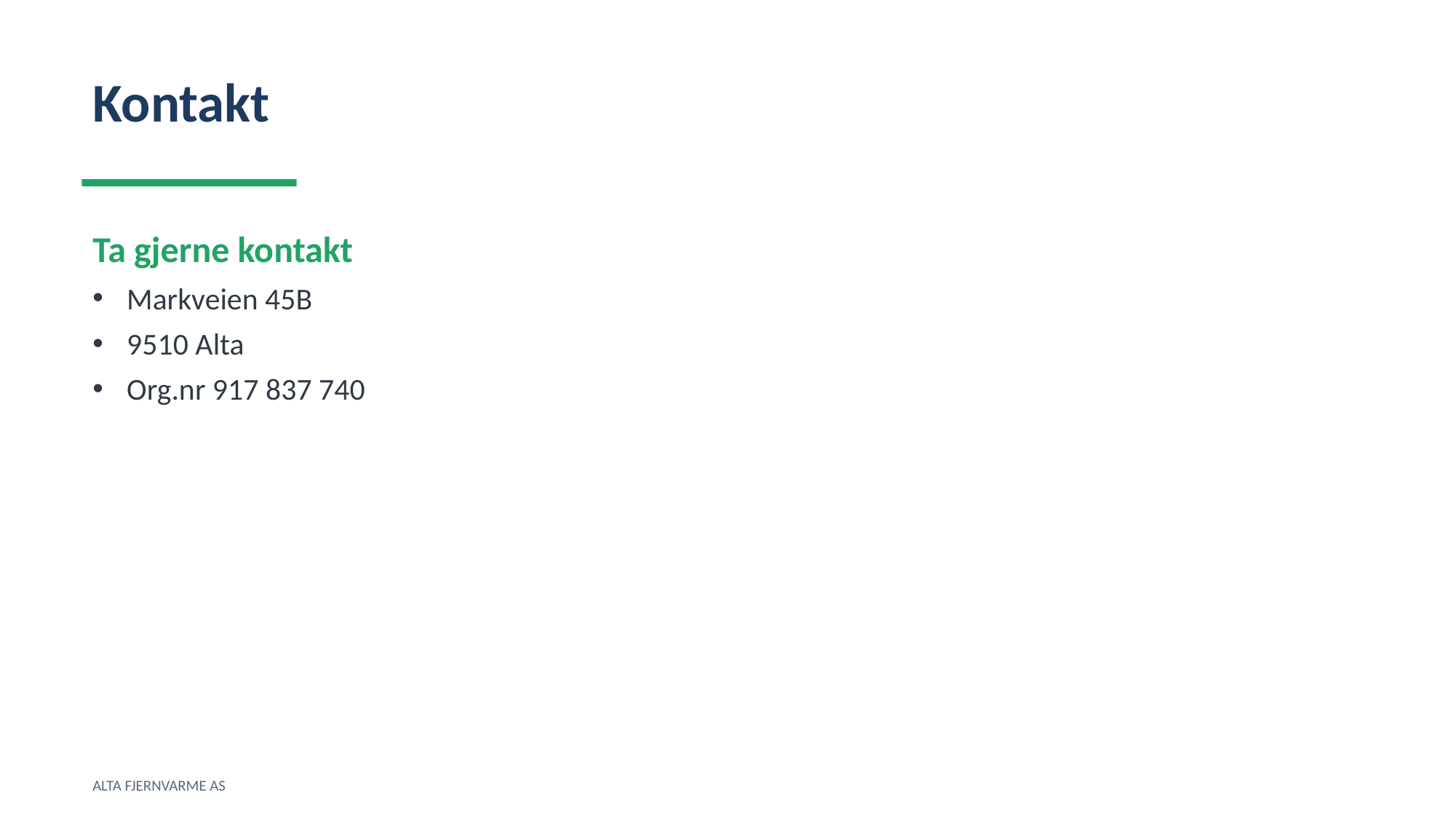

Kontakt

Ta gjerne kontakt
Markveien 45B
9510 Alta
Org.nr 917 837 740
ALTA FJERNVARME AS